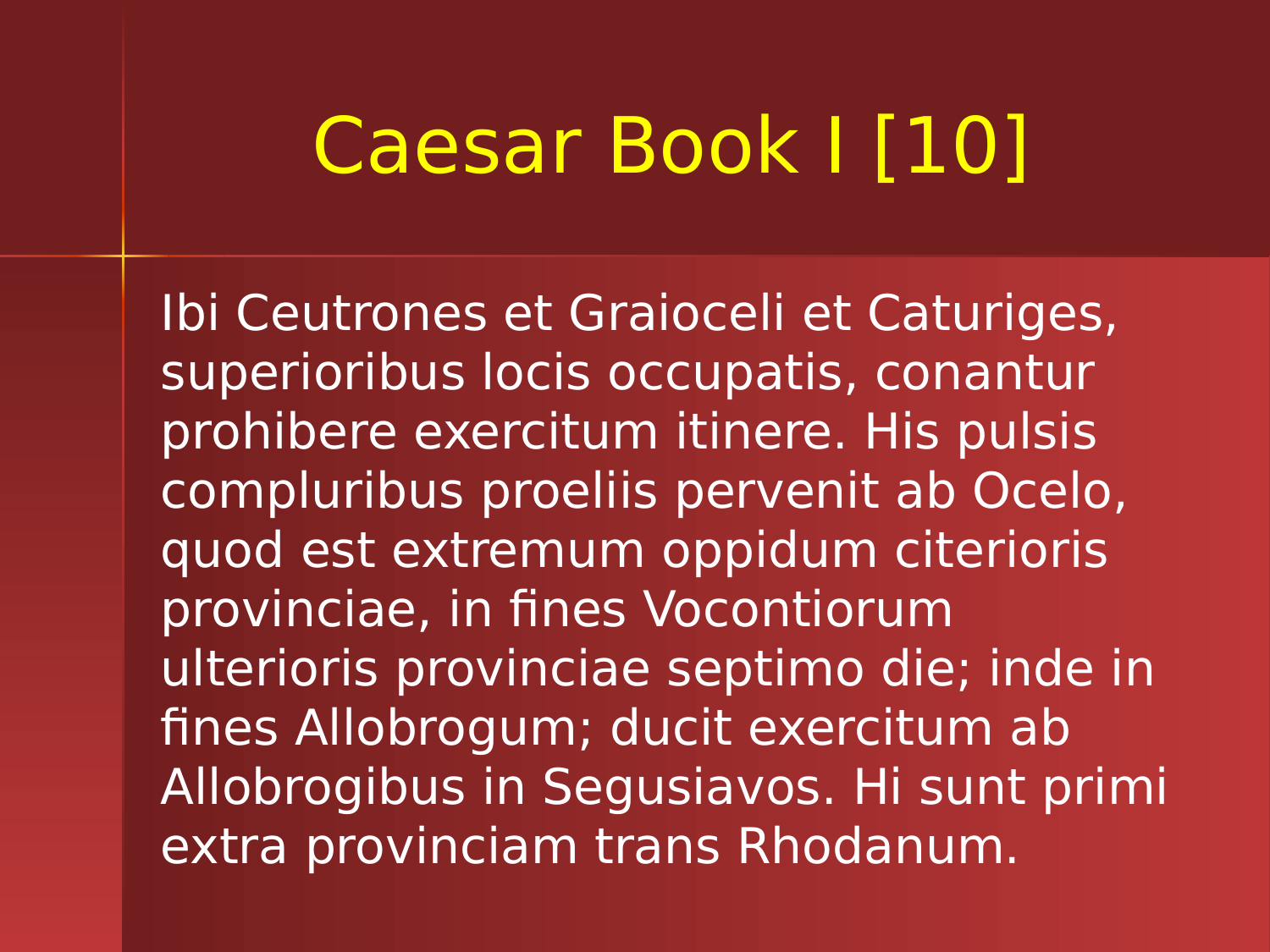

# Caesar Book I [10]
Ibi Ceutrones et Graioceli et Caturiges, superioribus locis occupatis, conantur prohibere exercitum itinere. His pulsis compluribus proeliis pervenit ab Ocelo, quod est extremum oppidum citerioris provinciae, in fines Vocontiorum ulterioris provinciae septimo die; inde in fines Allobrogum; ducit exercitum ab Allobrogibus in Segusiavos. Hi sunt primi extra provinciam trans Rhodanum.